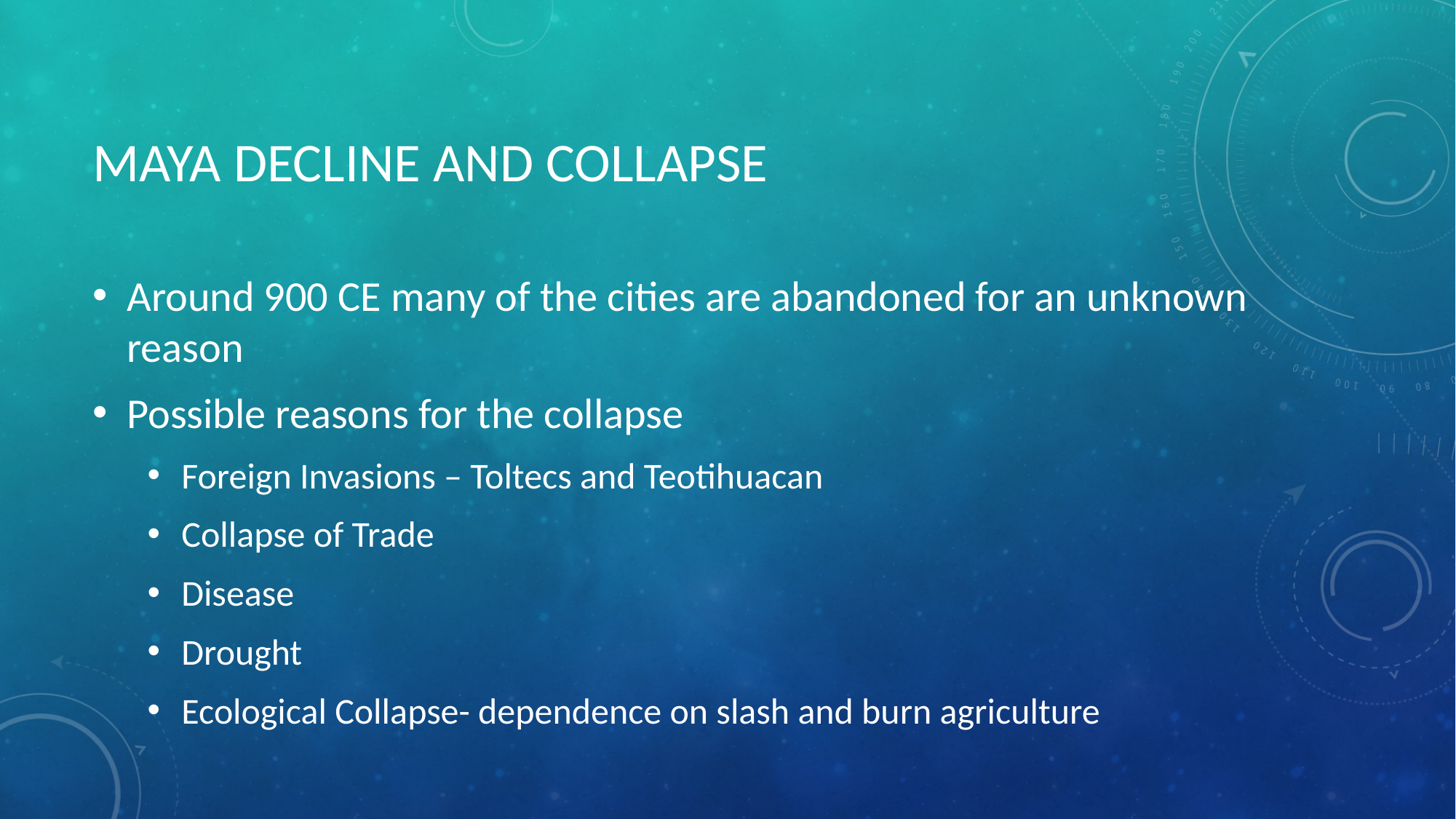

# Maya Decline and Collapse
Around 900 CE many of the cities are abandoned for an unknown reason
Possible reasons for the collapse
Foreign Invasions – Toltecs and Teotihuacan
Collapse of Trade
Disease
Drought
Ecological Collapse- dependence on slash and burn agriculture